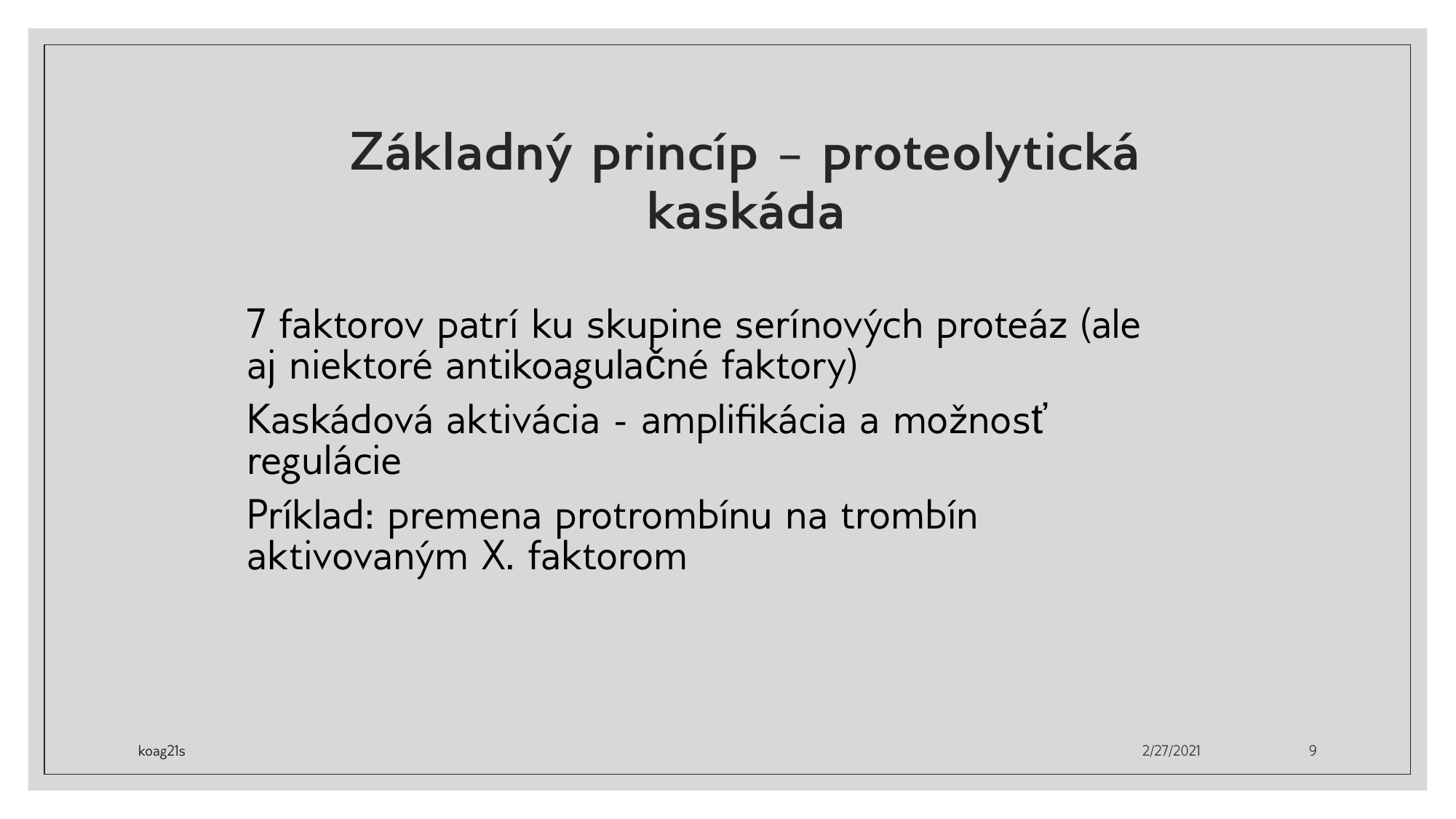

# Základný princíp – proteolytická kaskáda
7 faktorov patrí ku skupine serínových proteáz (ale aj niektoré antikoagulačné faktory)
Kaskádová aktivácia - amplifikácia a možnosť regulácie
Príklad: premena protrombínu na trombín aktivovaným X. faktorom
koag21s
2/27/2021
9